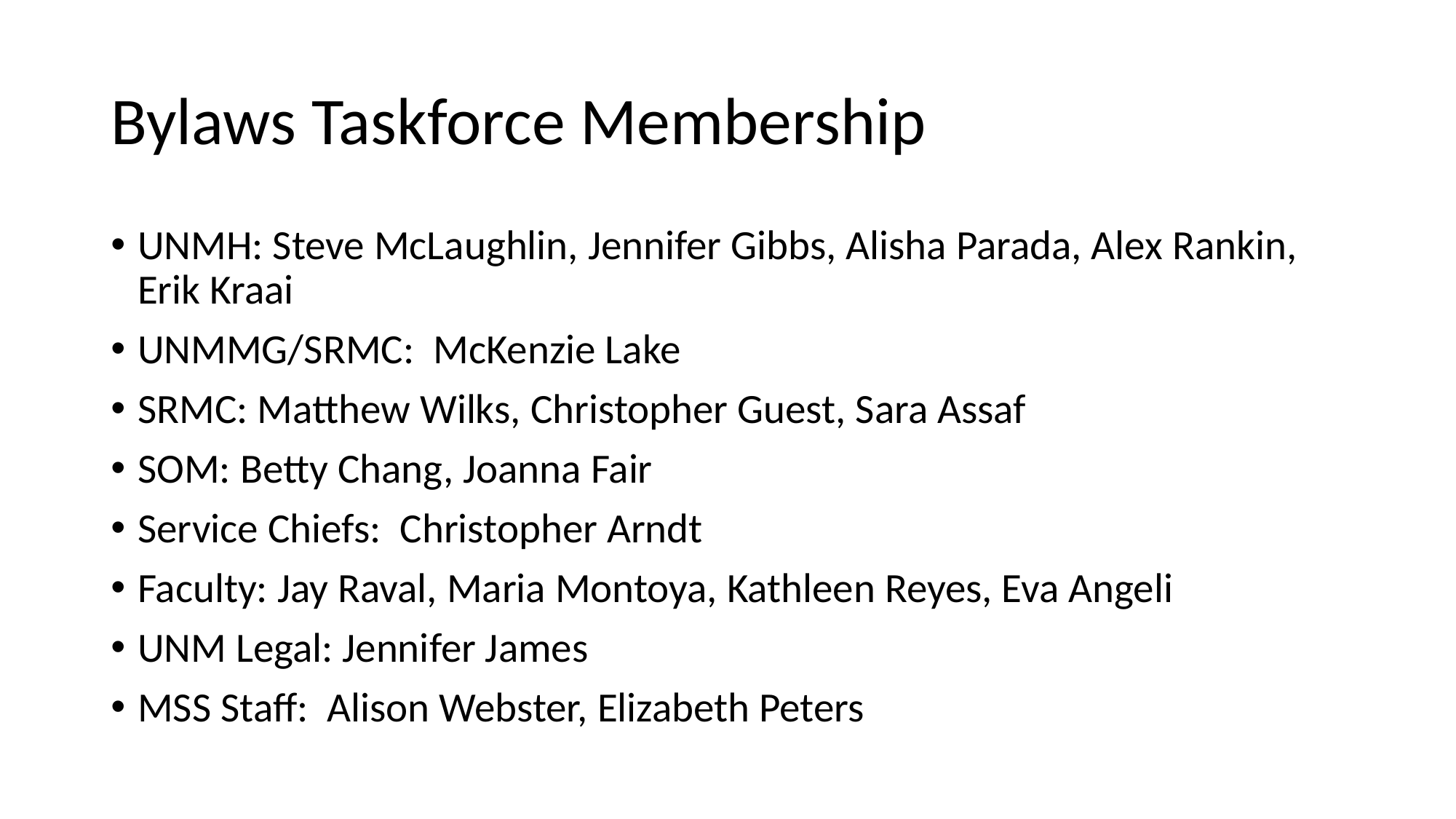

# Bylaws Taskforce Membership
UNMH: Steve McLaughlin, Jennifer Gibbs, Alisha Parada, Alex Rankin, Erik Kraai
UNMMG/SRMC:  McKenzie Lake
SRMC: Matthew Wilks, Christopher Guest, Sara Assaf
SOM: Betty Chang, Joanna Fair
Service Chiefs:  Christopher Arndt
Faculty: Jay Raval, Maria Montoya, Kathleen Reyes, Eva Angeli
UNM Legal: Jennifer James
MSS Staff:  Alison Webster, Elizabeth Peters